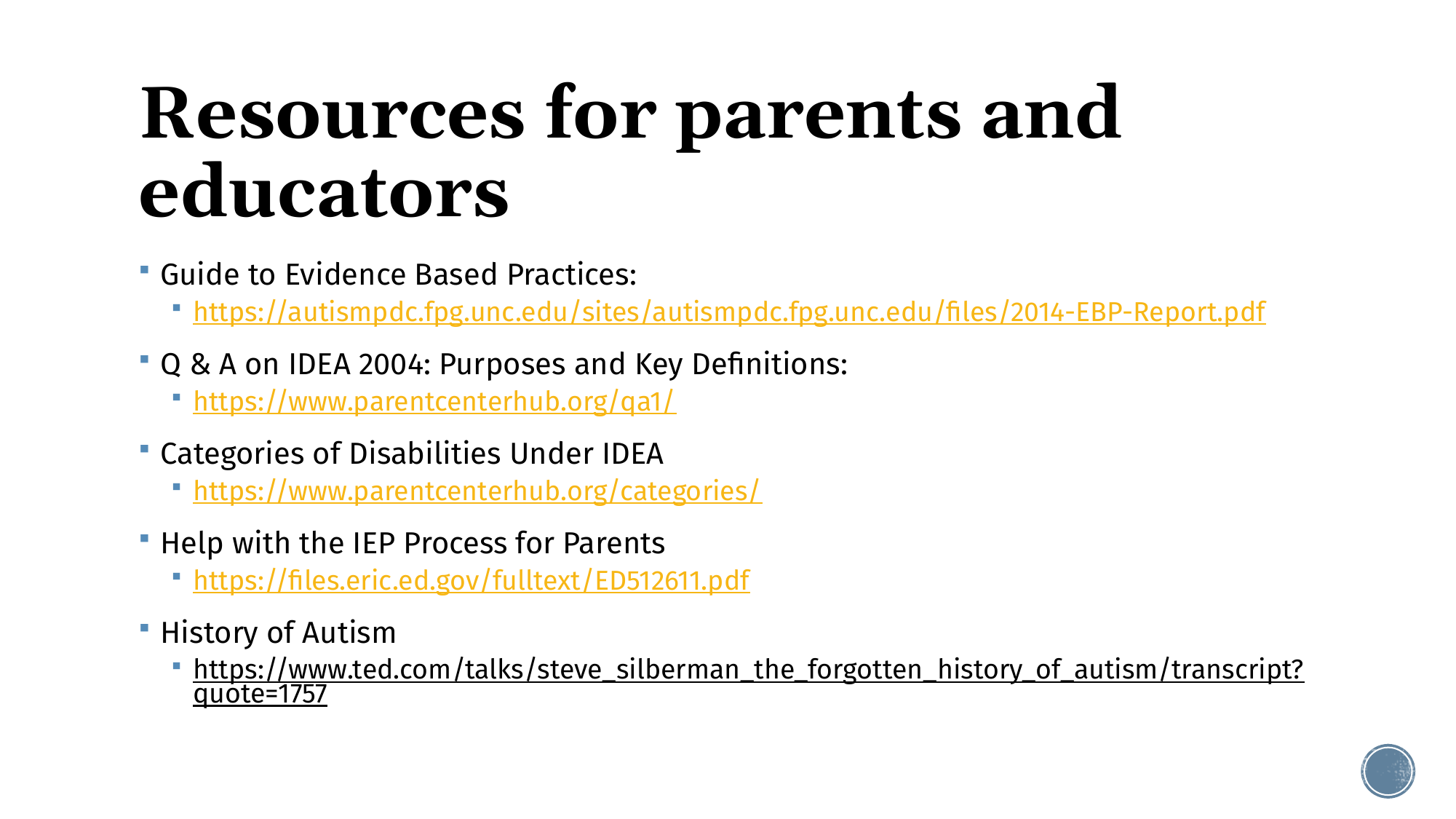

# Resources for parents and educators
Guide to Evidence Based Practices:
https://autismpdc.fpg.unc.edu/sites/autismpdc.fpg.unc.edu/files/2014-EBP-Report.pdf
Q & A on IDEA 2004: Purposes and Key Definitions:
https://www.parentcenterhub.org/qa1/
Categories of Disabilities Under IDEA
https://www.parentcenterhub.org/categories/
Help with the IEP Process for Parents
https://files.eric.ed.gov/fulltext/ED512611.pdf
History of Autism
https://www.ted.com/talks/steve_silberman_the_forgotten_history_of_autism/transcript?quote=1757